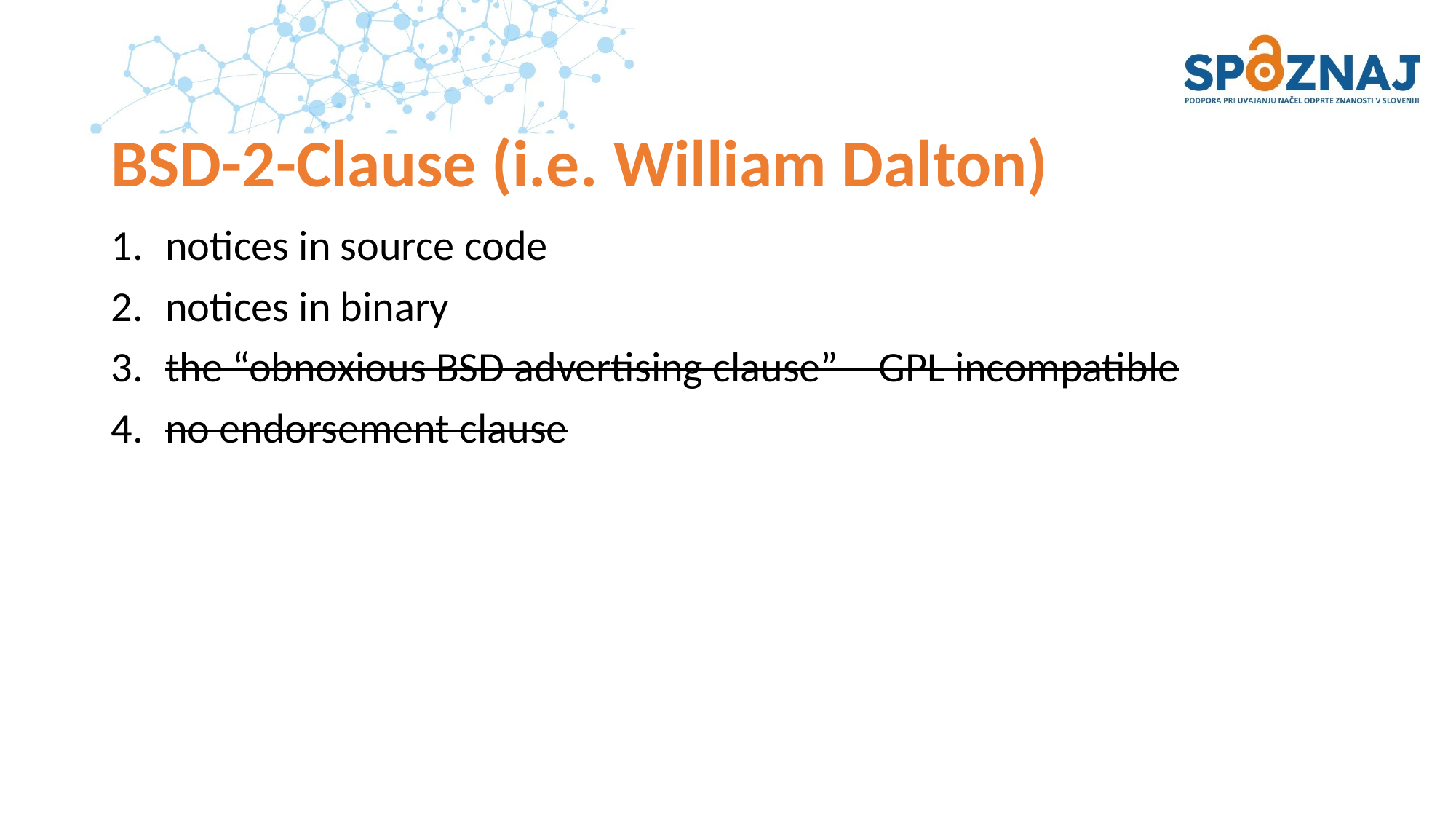

# BSD-2-Clause (i.e. William Dalton)
notices in source code
notices in binary
the “obnoxious BSD advertising clause” – GPL incompatible
no endorsement clause